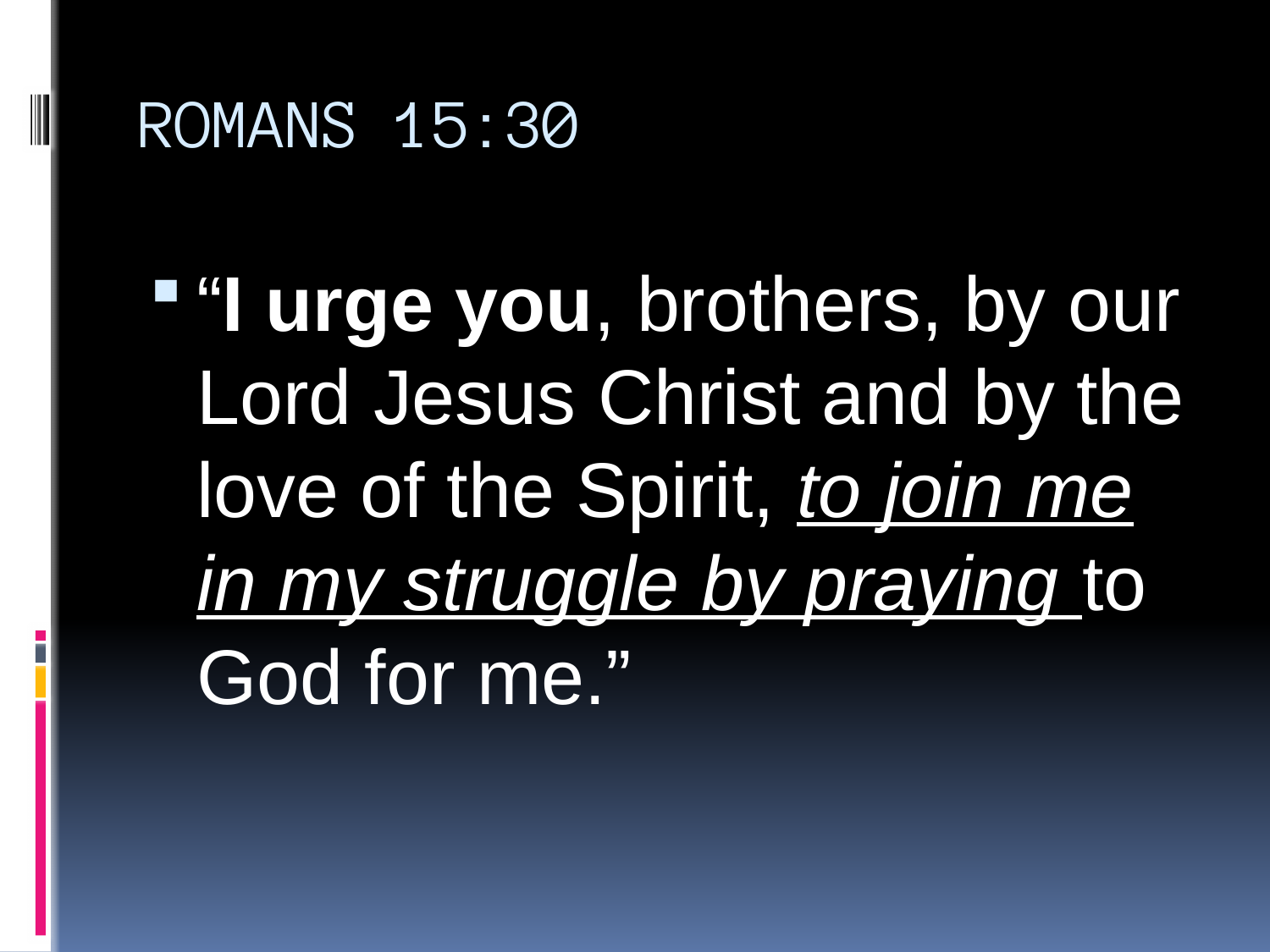

# ROMANS 15:30
“I urge you, brothers, by our Lord Jesus Christ and by the love of the Spirit, to join me in my struggle by praying to God for me.”